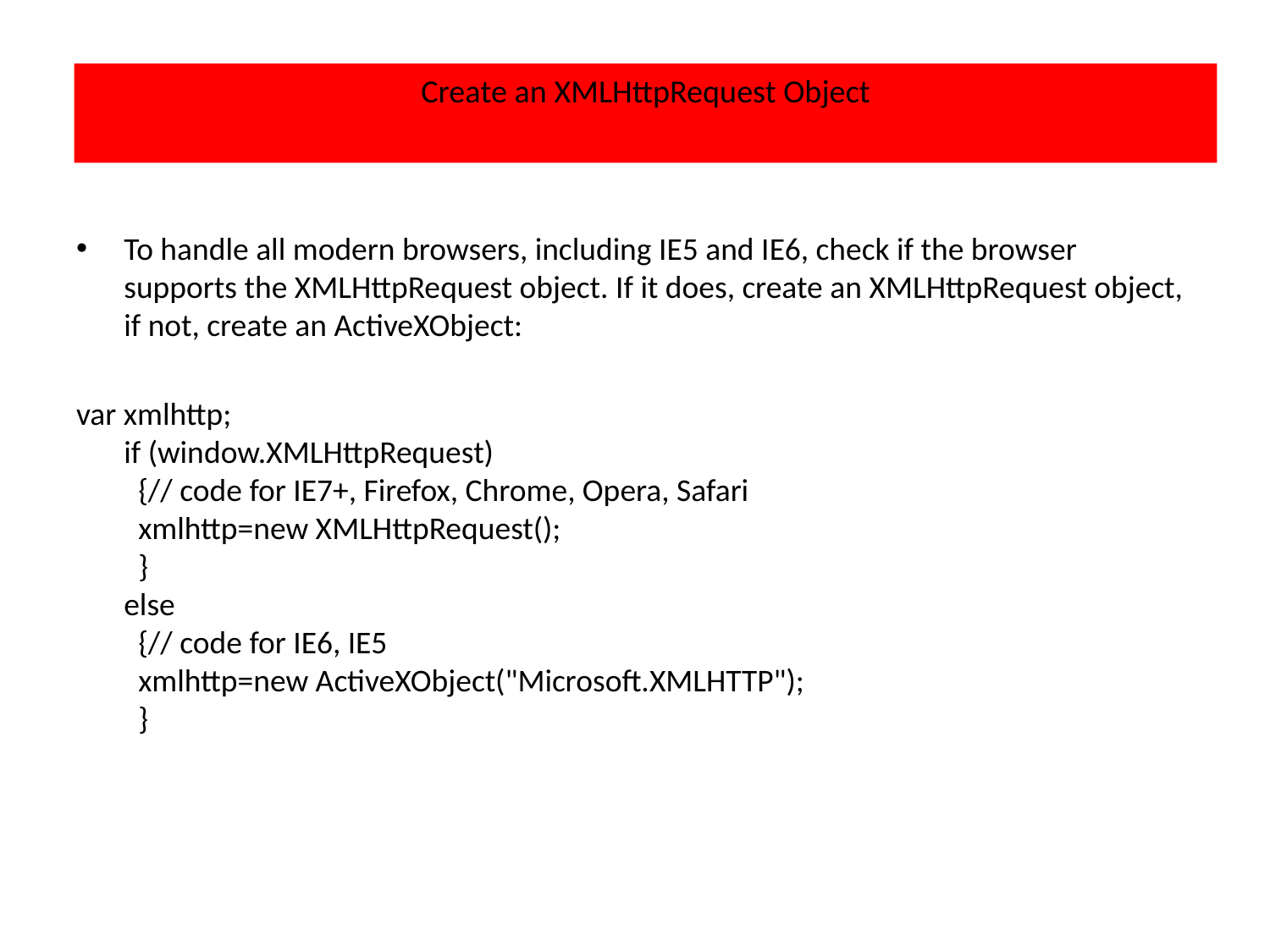

# Create an XMLHttpRequest Object
To handle all modern browsers, including IE5 and IE6, check if the browser supports the XMLHttpRequest object. If it does, create an XMLHttpRequest object, if not, create an ActiveXObject:

var xmlhttp;
if (window.XMLHttpRequest)
  {// code for IE7+, Firefox, Chrome, Opera, Safari
  xmlhttp=new XMLHttpRequest();
  }
else
  {// code for IE6, IE5
  xmlhttp=new ActiveXObject("Microsoft.XMLHTTP");
  }